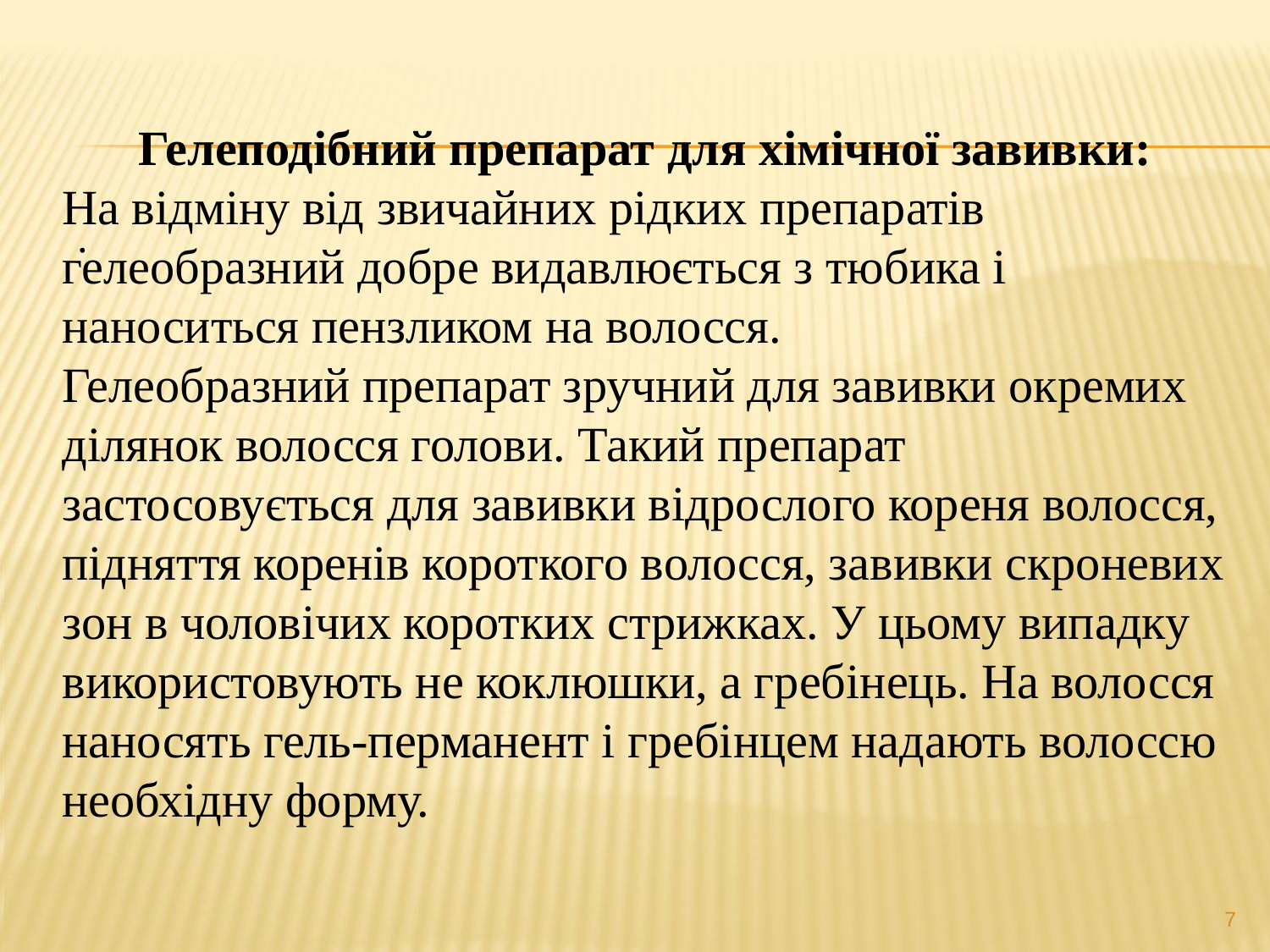

Гелеподібний препарат для хімічної завивки:
На відміну від звичайних рідких препаратів гелеобразний добре видавлюється з тюбика і наноситься пензликом на волосся.
Гелеобразний препарат зручний для завивки окремих ділянок волосся голови. Такий препарат застосовується для завивки відрослого кореня волосся, підняття коренів короткого волосся, завивки скроневих зон в чоловічих коротких стрижках. У цьому випадку використовують не коклюшки, а гребінець. На волосся наносять гель-перманент і гребінцем надають волоссю необхідну форму.
.

7